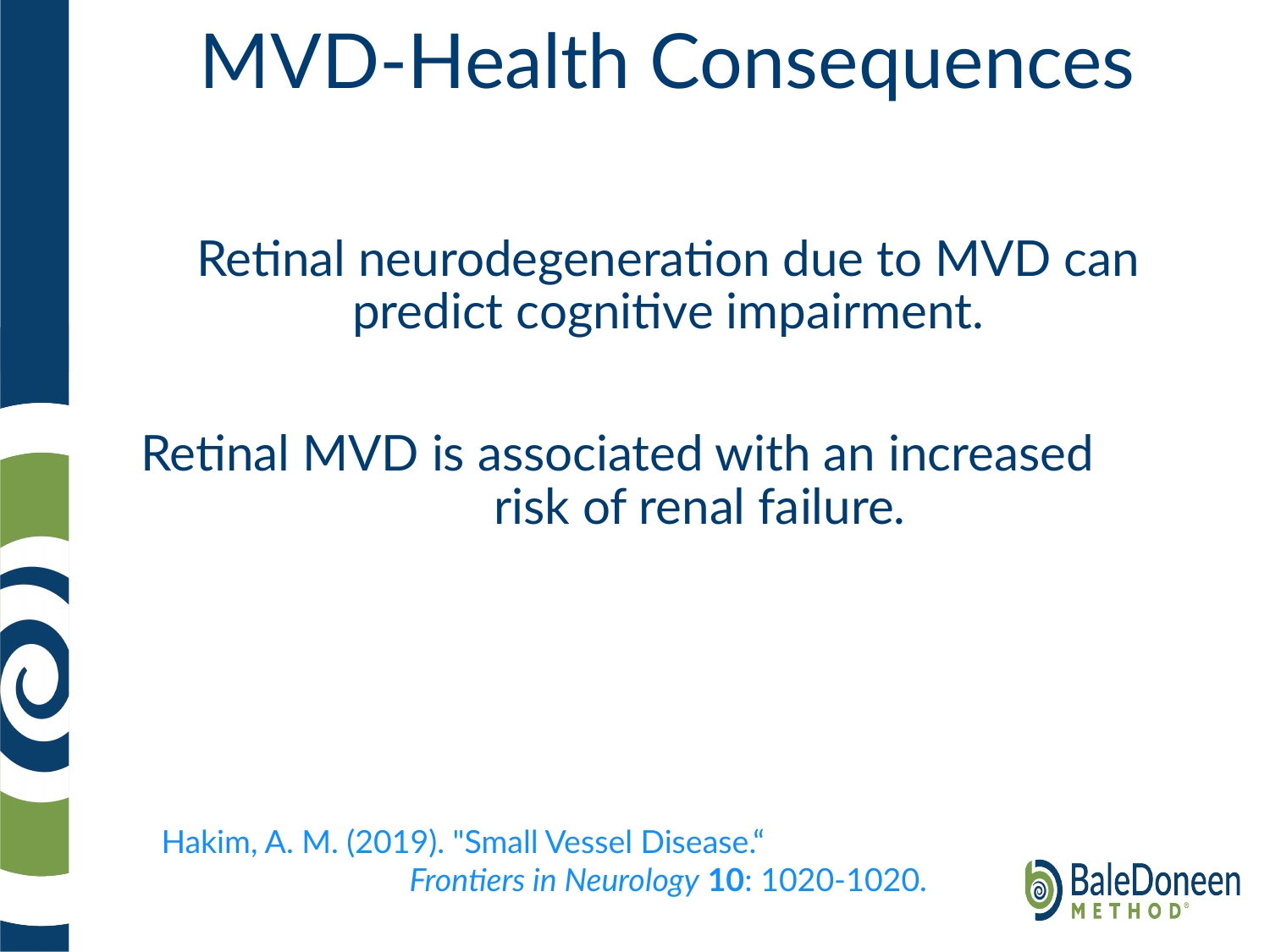

# MVD-Health Consequences
Retinal neurodegeneration due to MVD can predict cognitive impairment.

Retinal MVD is associated with an increased              risk of renal failure.
Hakim, A. M. (2019). "Small Vessel Disease.“                                                    Frontiers in Neurology 10: 1020-1020.